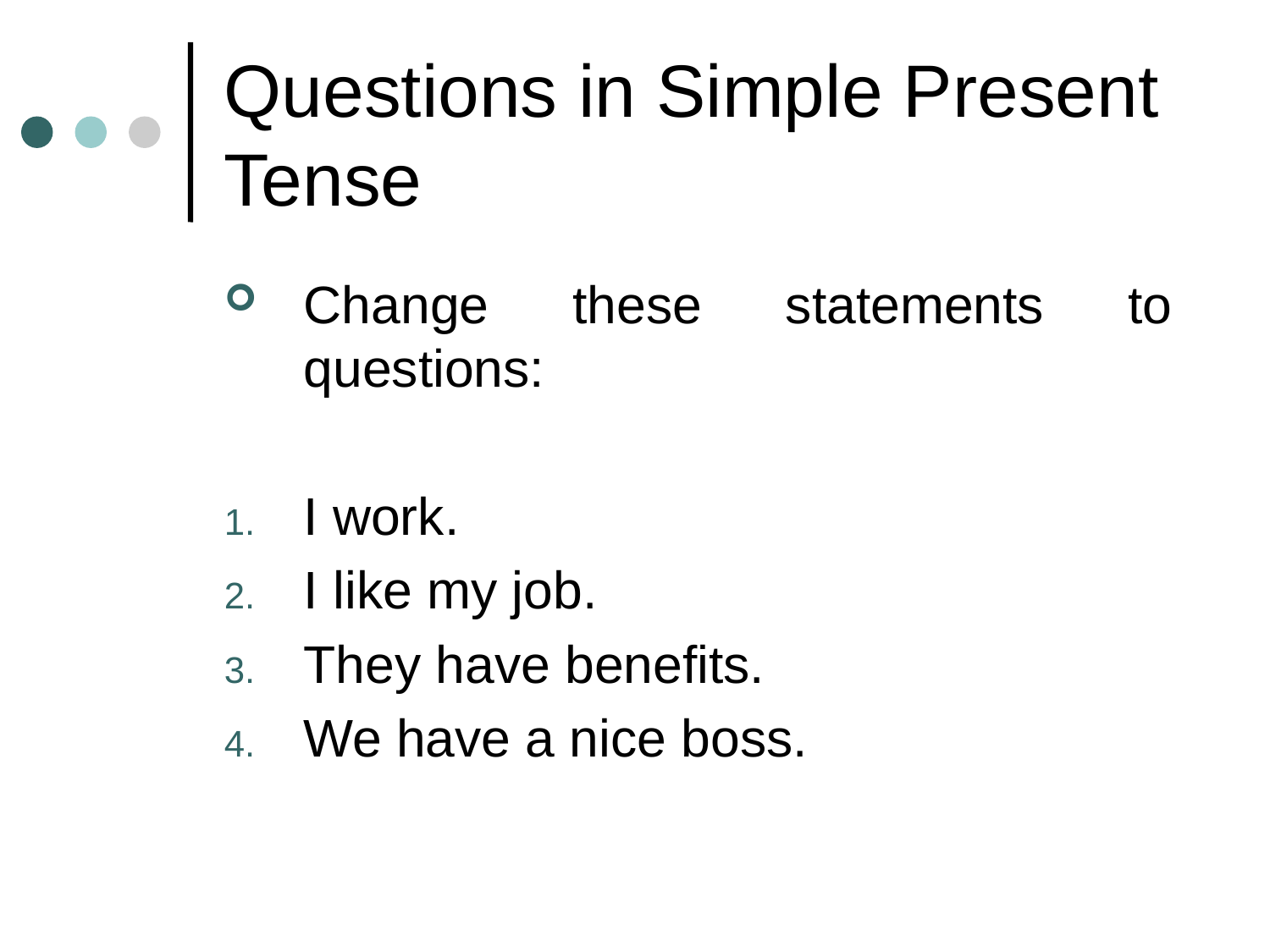

# Questions in Simple Present Tense
Change these statements to questions:

I work.
I like my job.
They have benefits.
We have a nice boss.